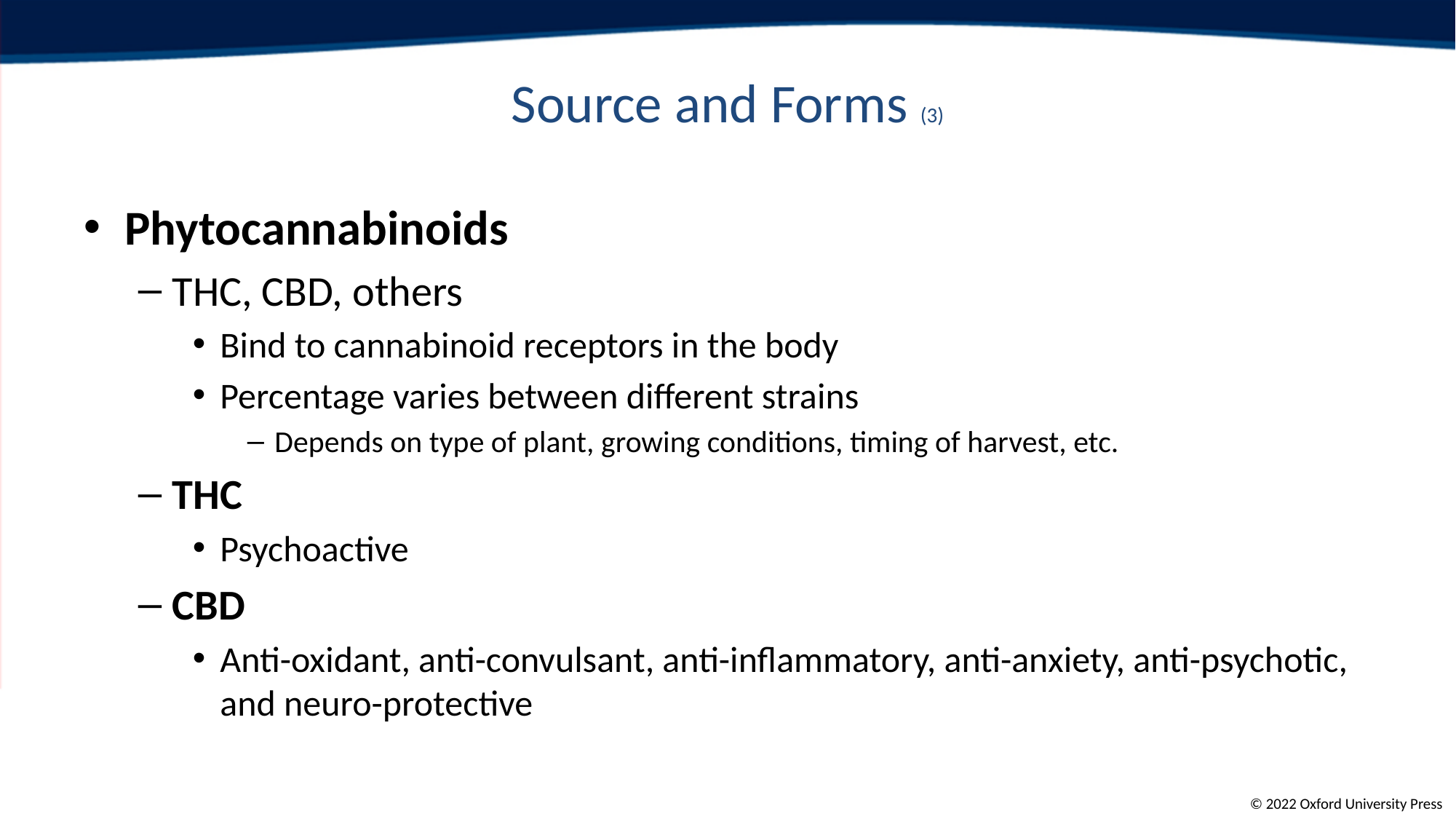

# Source and Forms (3)
Phytocannabinoids
THC, CBD, others
Bind to cannabinoid receptors in the body
Percentage varies between different strains
Depends on type of plant, growing conditions, timing of harvest, etc.
THC
Psychoactive
CBD
Anti-oxidant, anti-convulsant, anti-inflammatory, anti-anxiety, anti-psychotic, and neuro-protective